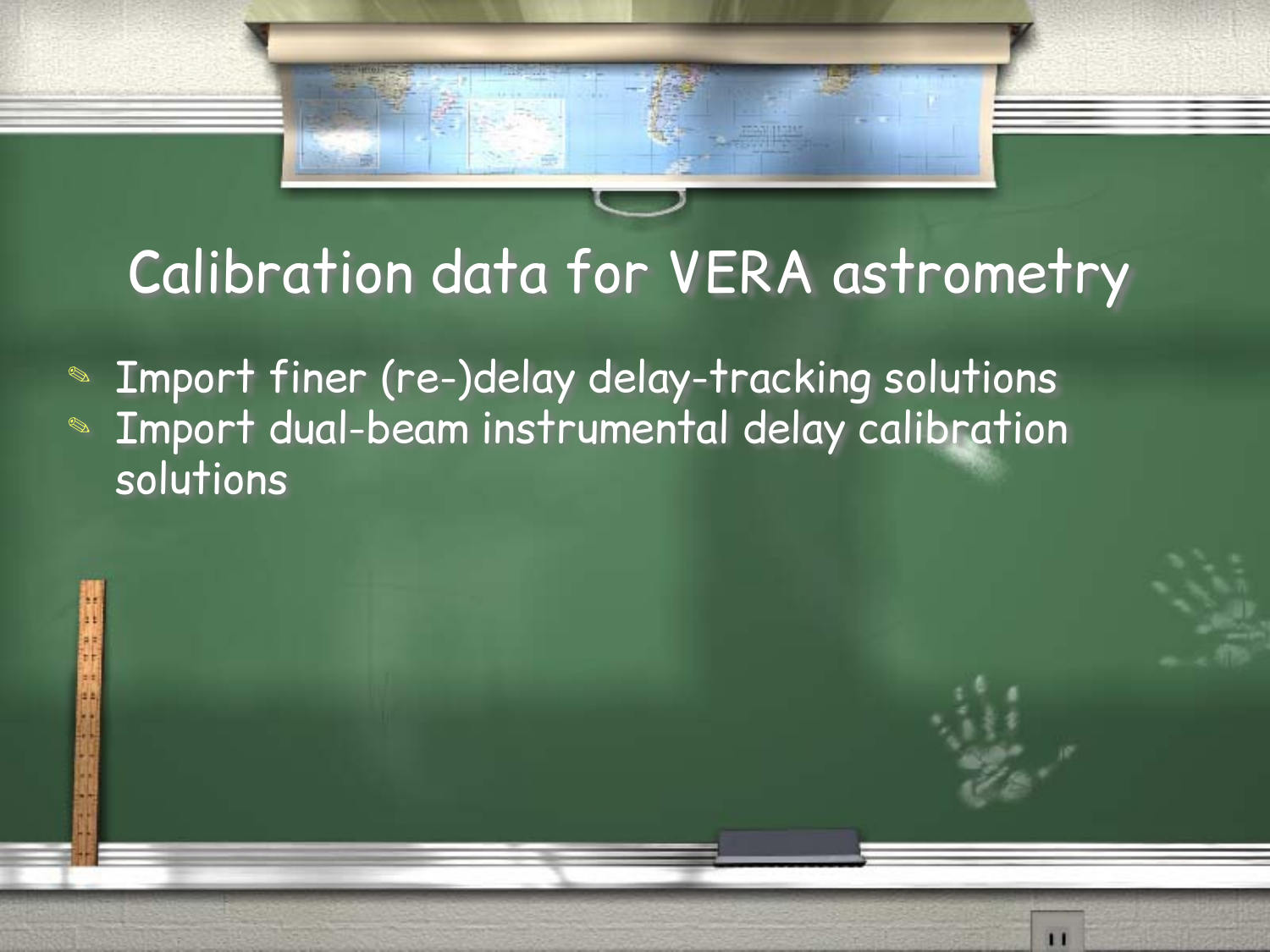

# Calibration data for VERA astrometry
Import finer (re-)delay delay-tracking solutions
Import dual-beam instrumental delay calibration solutions